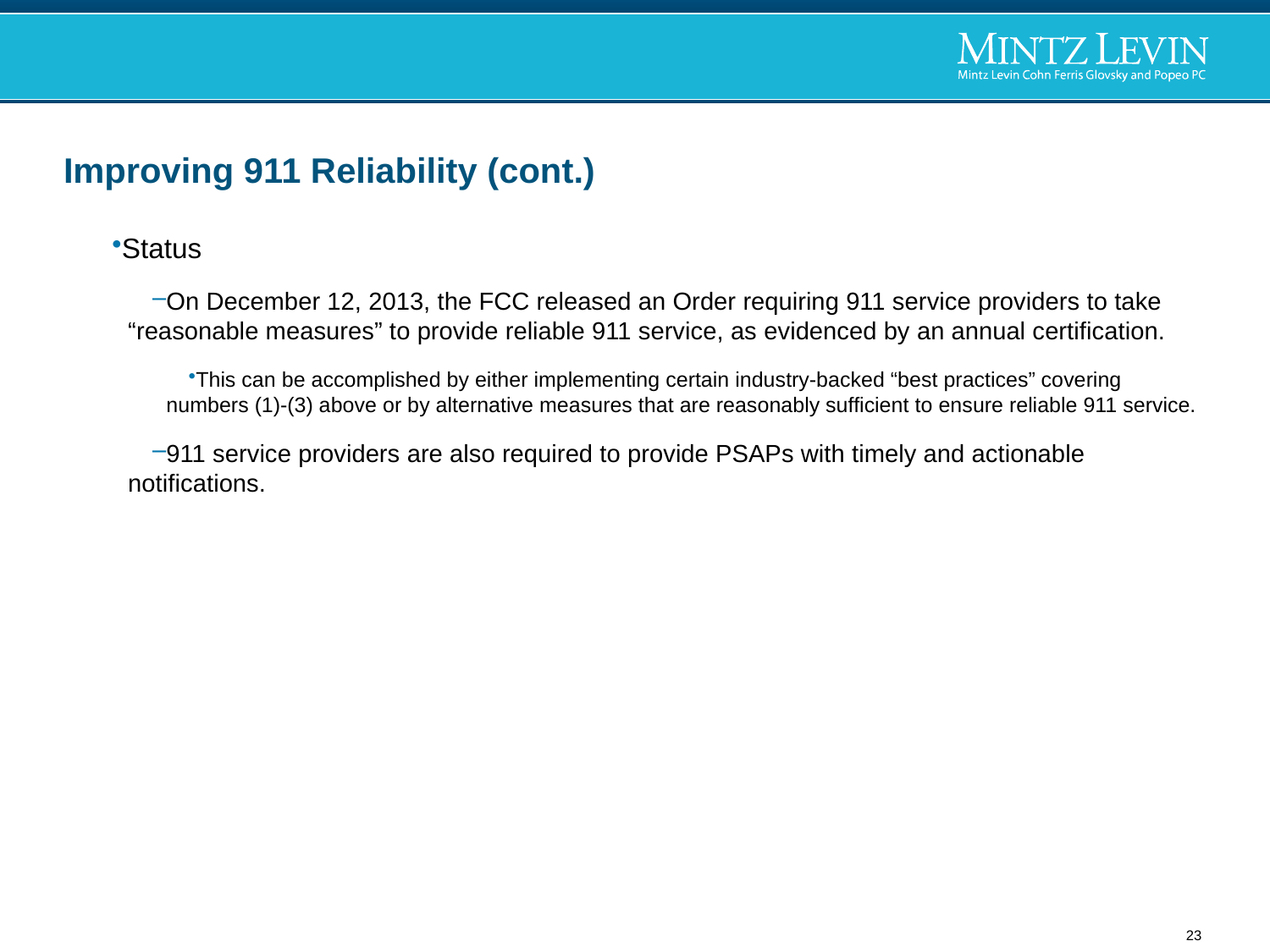

# Improving 911 Reliability (cont.)
Status
On December 12, 2013, the FCC released an Order requiring 911 service providers to take “reasonable measures” to provide reliable 911 service, as evidenced by an annual certification.
This can be accomplished by either implementing certain industry-backed “best practices” covering numbers (1)-(3) above or by alternative measures that are reasonably sufficient to ensure reliable 911 service.
911 service providers are also required to provide PSAPs with timely and actionable notifications.
23